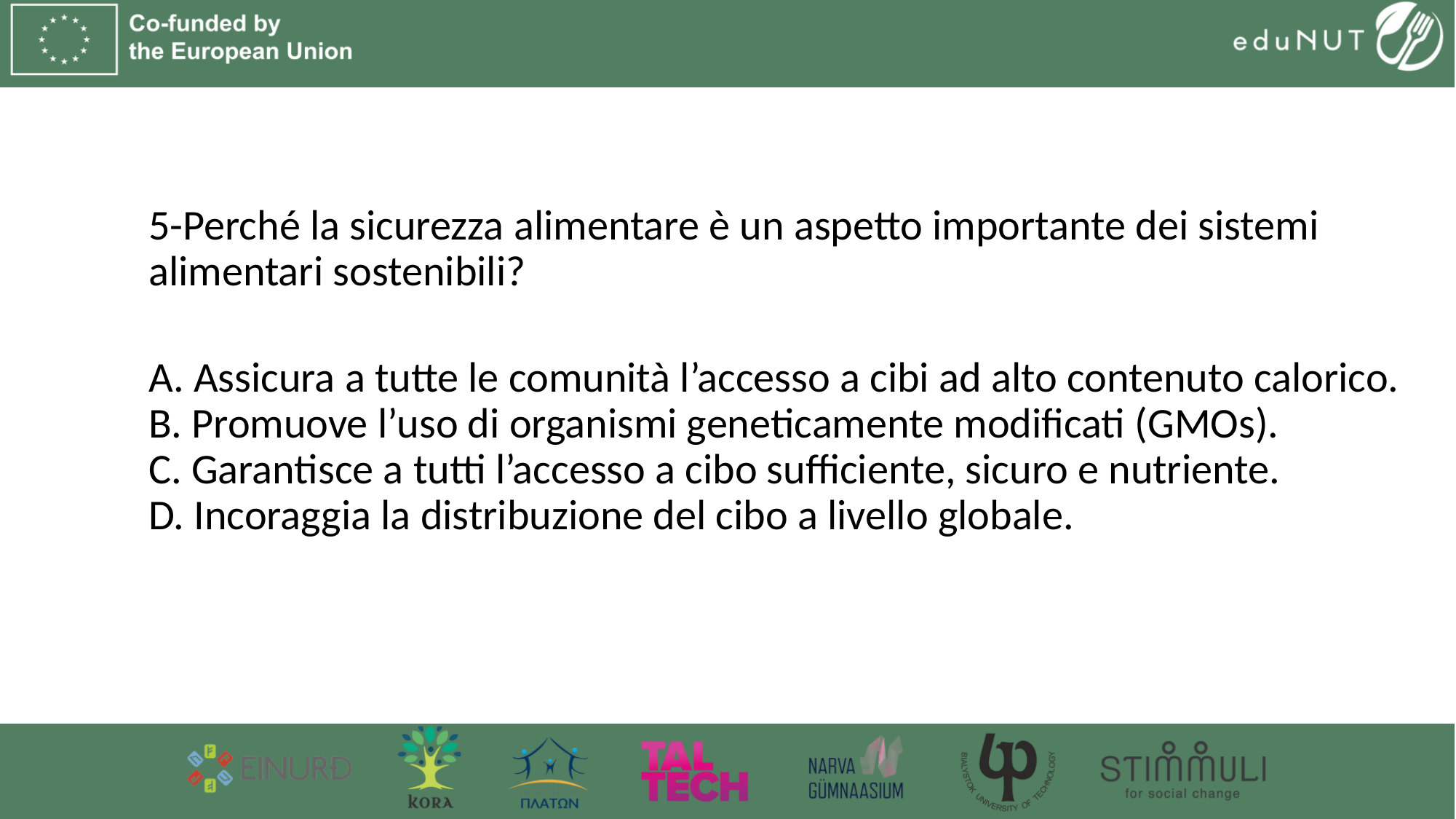

5-Perché la sicurezza alimentare è un aspetto importante dei sistemi alimentari sostenibili?

A. Assicura a tutte le comunità l’accesso a cibi ad alto contenuto calorico. B. Promuove l’uso di organismi geneticamente modificati (GMOs).
C. Garantisce a tutti l’accesso a cibo sufficiente, sicuro e nutriente.
D. Incoraggia la distribuzione del cibo a livello globale.